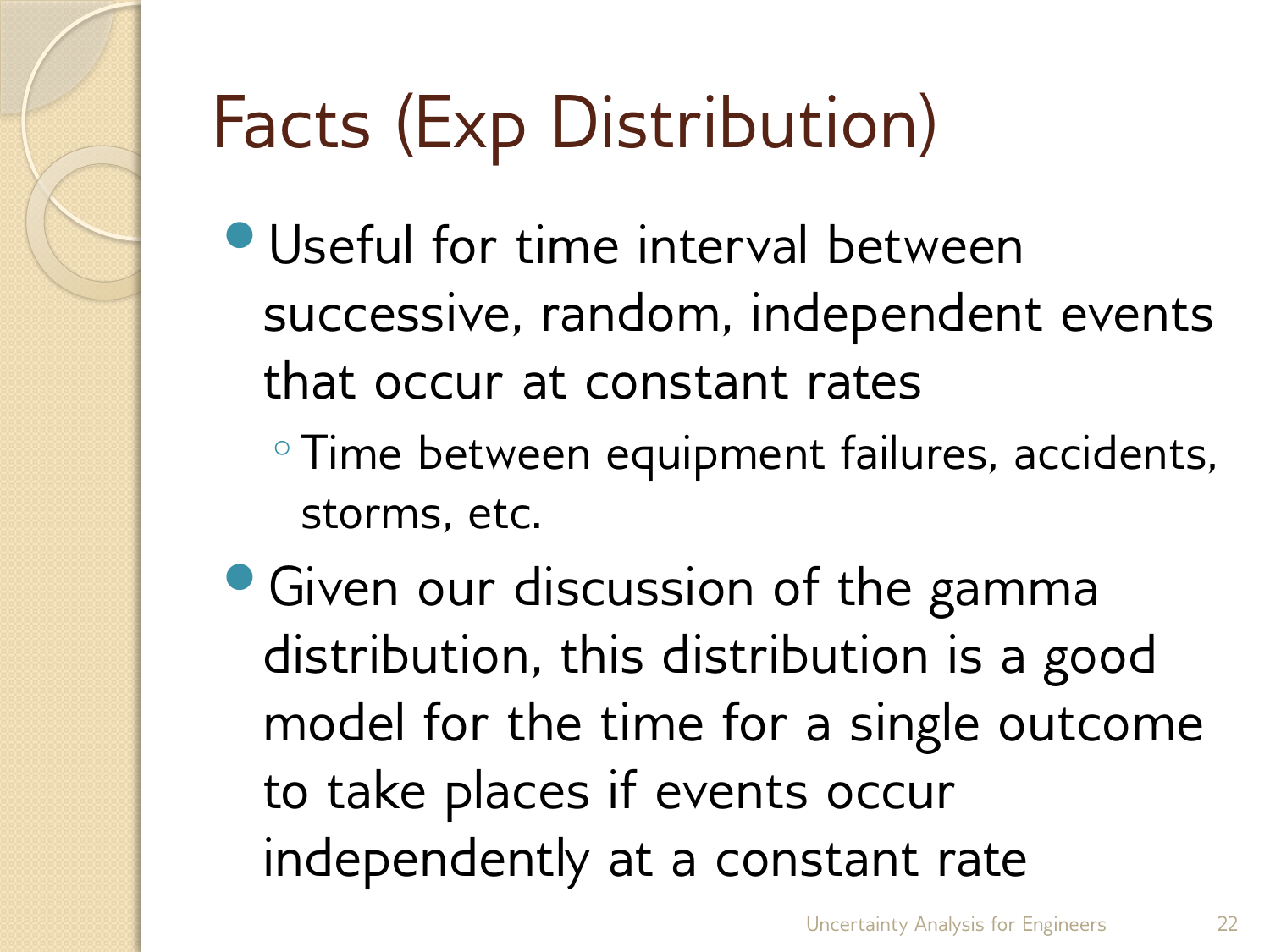

# Facts (Exp Distribution)
Useful for time interval between successive, random, independent events that occur at constant rates
Time between equipment failures, accidents, storms, etc.
Given our discussion of the gamma distribution, this distribution is a good model for the time for a single outcome to take places if events occur independently at a constant rate
Uncertainty Analysis for Engineers
22